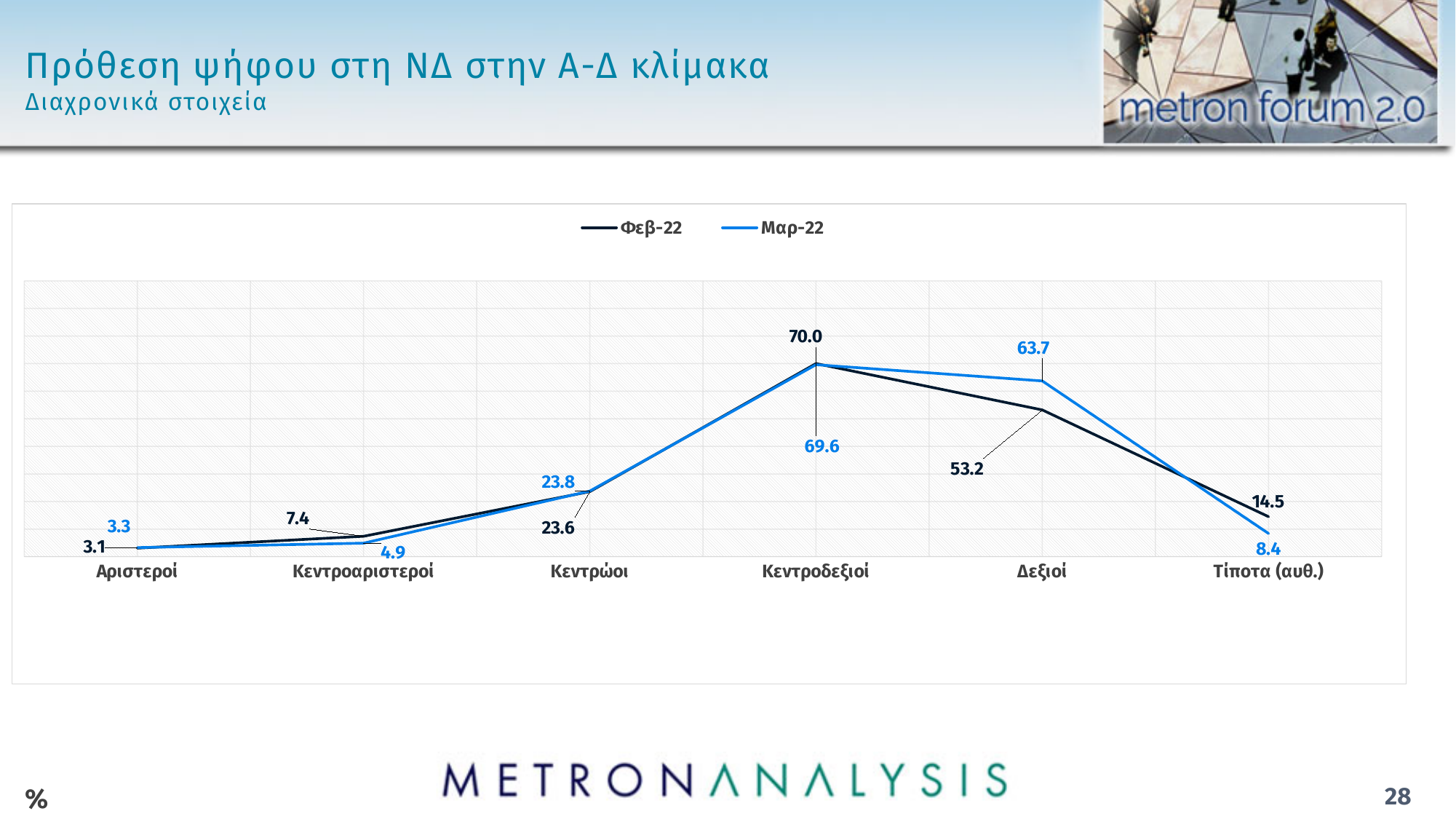

# Πρόθεση ψήφου στη ΝΔ στην Α-Δ κλίμακα Διαχρονικά στοιχεία

### Chart

| Category | Φεβ-22 | Μαρ-22 |
|---|---|---|
| Αριστεροί | 3.1 | 3.3 |
| Κεντροαριστεροί | 7.4 | 4.9 |
| Κεντρώοι | 23.6 | 23.8 |
| Κεντροδεξιοί | 70.0 | 69.6 |
| Δεξιοί | 53.2 | 63.7 |
| Τίποτα (αυθ.) | 14.5 | 8.4 |
%
28